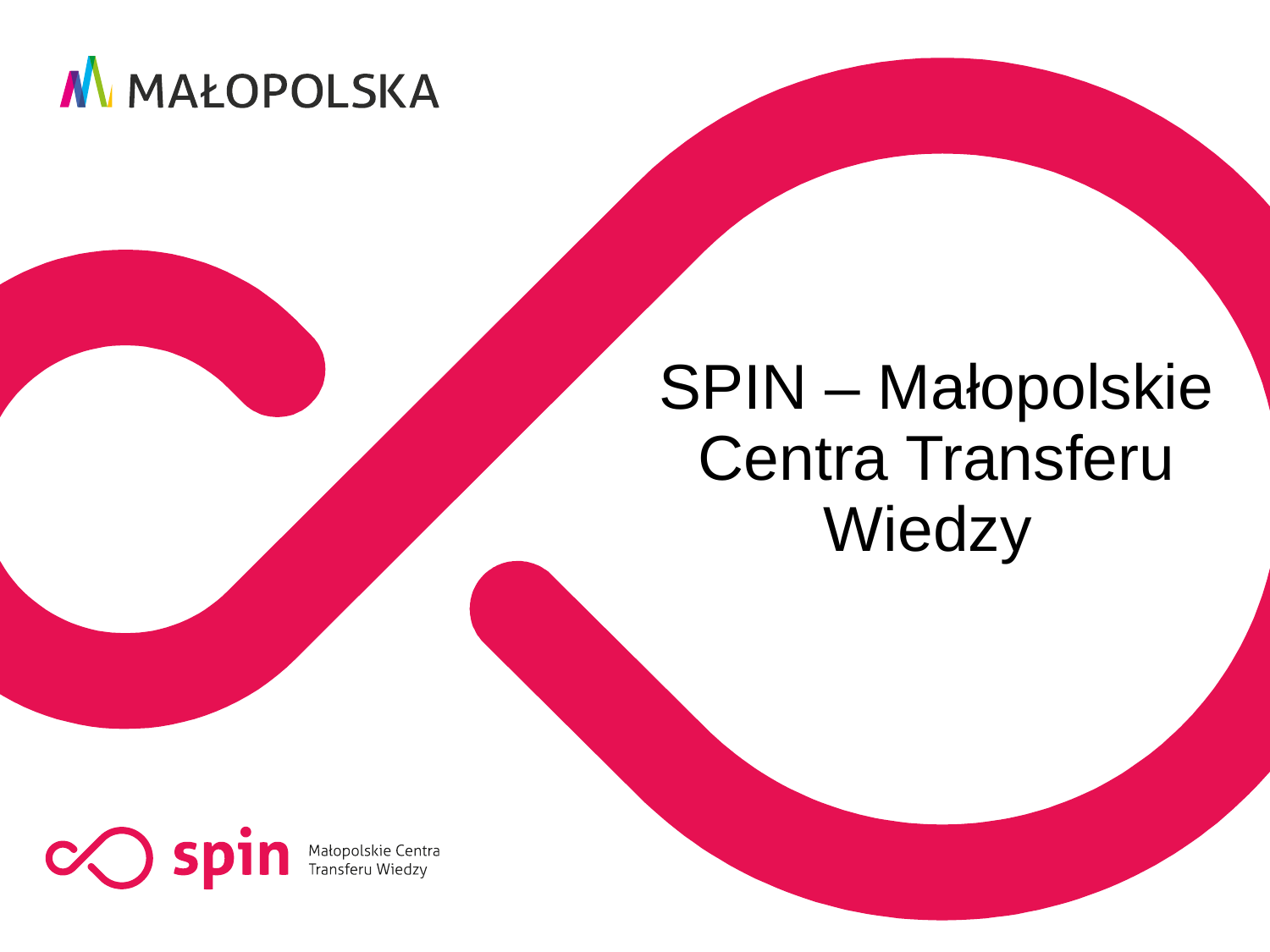

# SPIN – Małopolskie Centra Transferu Wiedzy